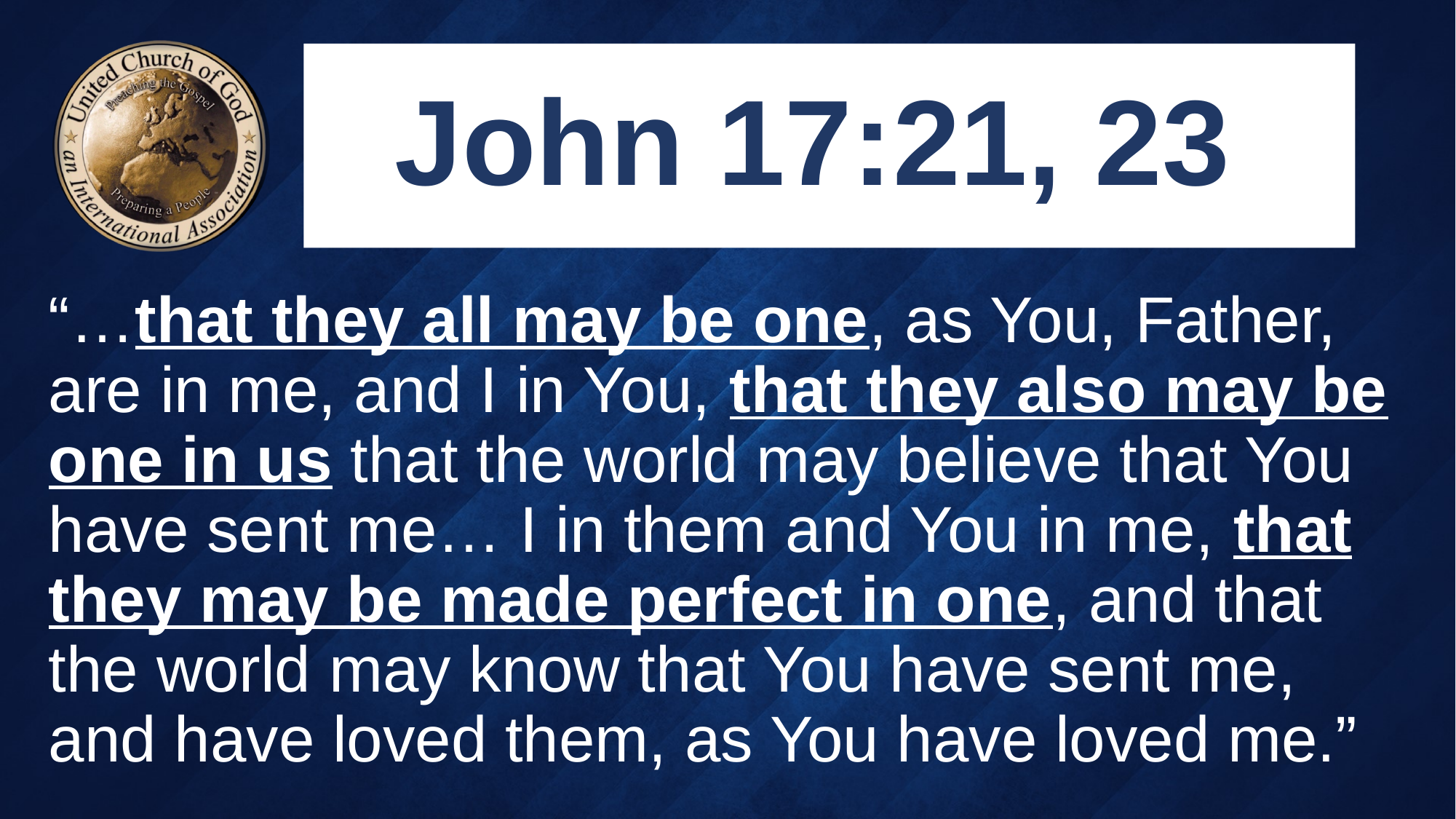

# John 17:21, 23
“…that they all may be one, as You, Father, are in me, and I in You, that they also may be one in us that the world may believe that You have sent me… I in them and You in me, that they may be made perfect in one, and that the world may know that You have sent me, and have loved them, as You have loved me.”